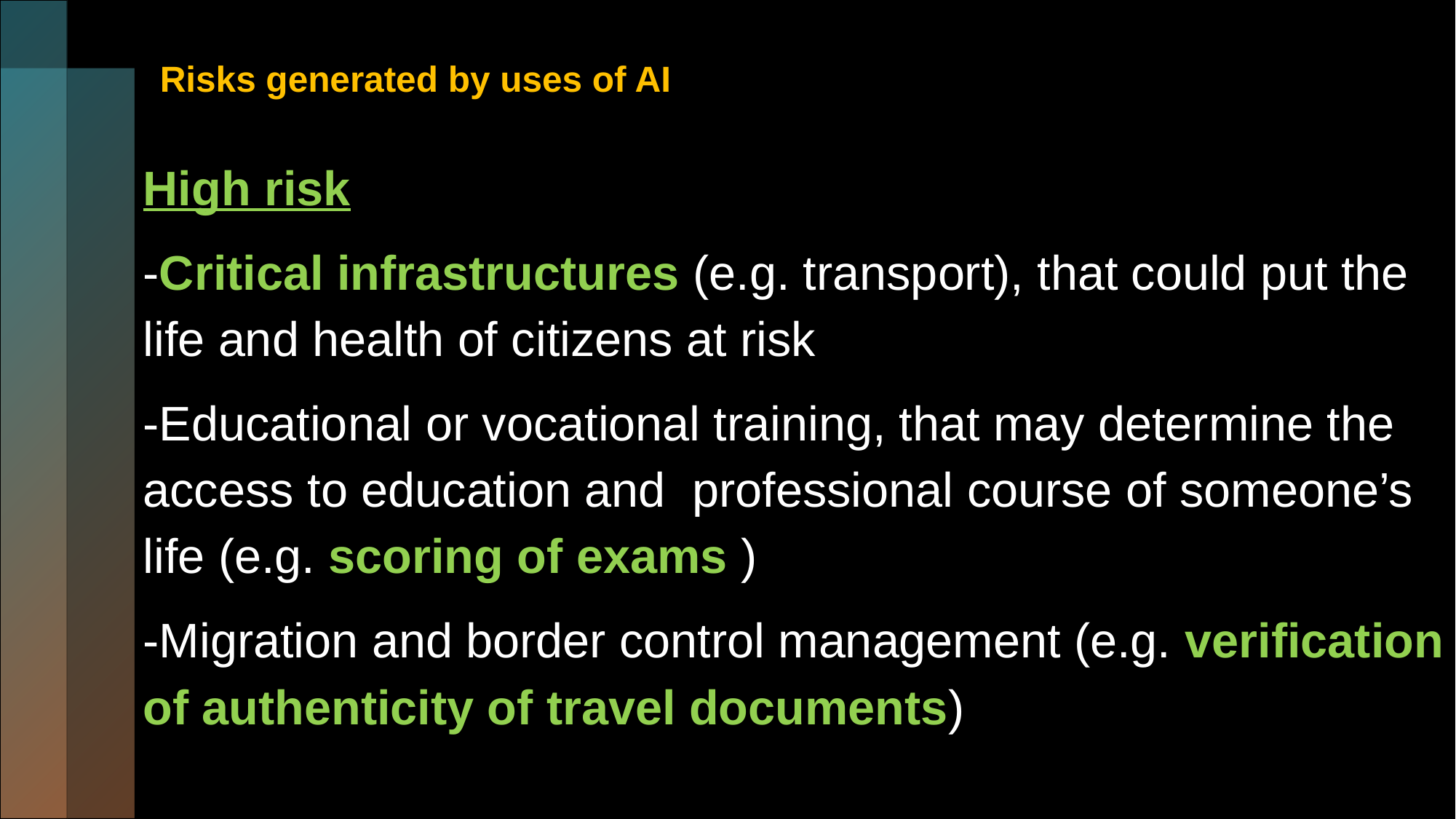

# Risks generated by uses of AI
High risk
-Critical infrastructures (e.g. transport), that could put the life and health of citizens at risk
-Educational or vocational training, that may determine the access to education and  professional course of someone’s life (e.g. scoring of exams )
-Migration and border control management (e.g. verification of authenticity of travel documents)